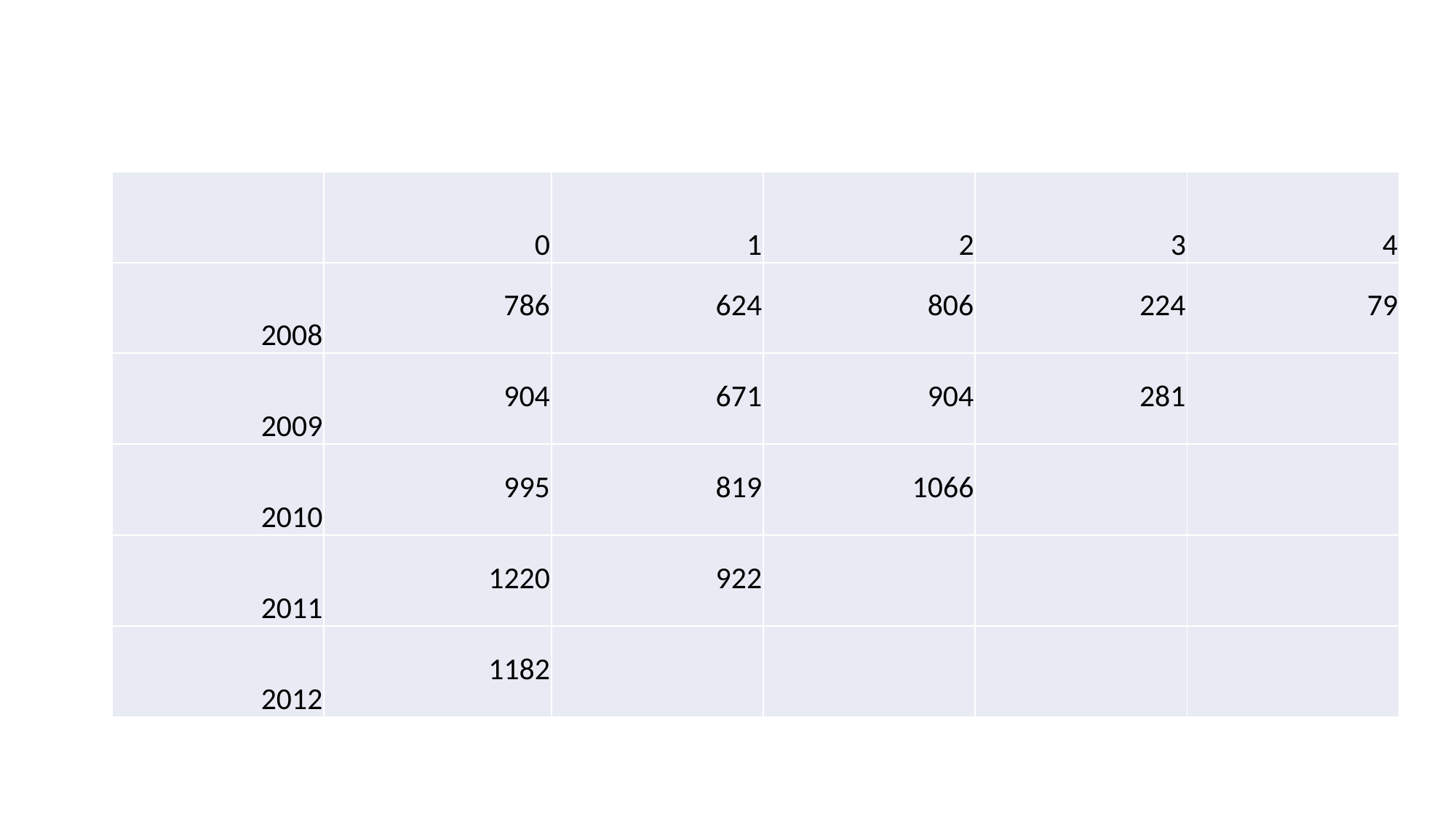

|  | 0 | 1 | 2 | 3 | 4 |
| --- | --- | --- | --- | --- | --- |
| 2008 | 786 | 624 | 806 | 224 | 79 |
| 2009 | 904 | 671 | 904 | 281 |  |
| 2010 | 995 | 819 | 1066 |  |  |
| 2011 | 1220 | 922 |  |  |  |
| 2012 | 1182 |  |  |  |  |